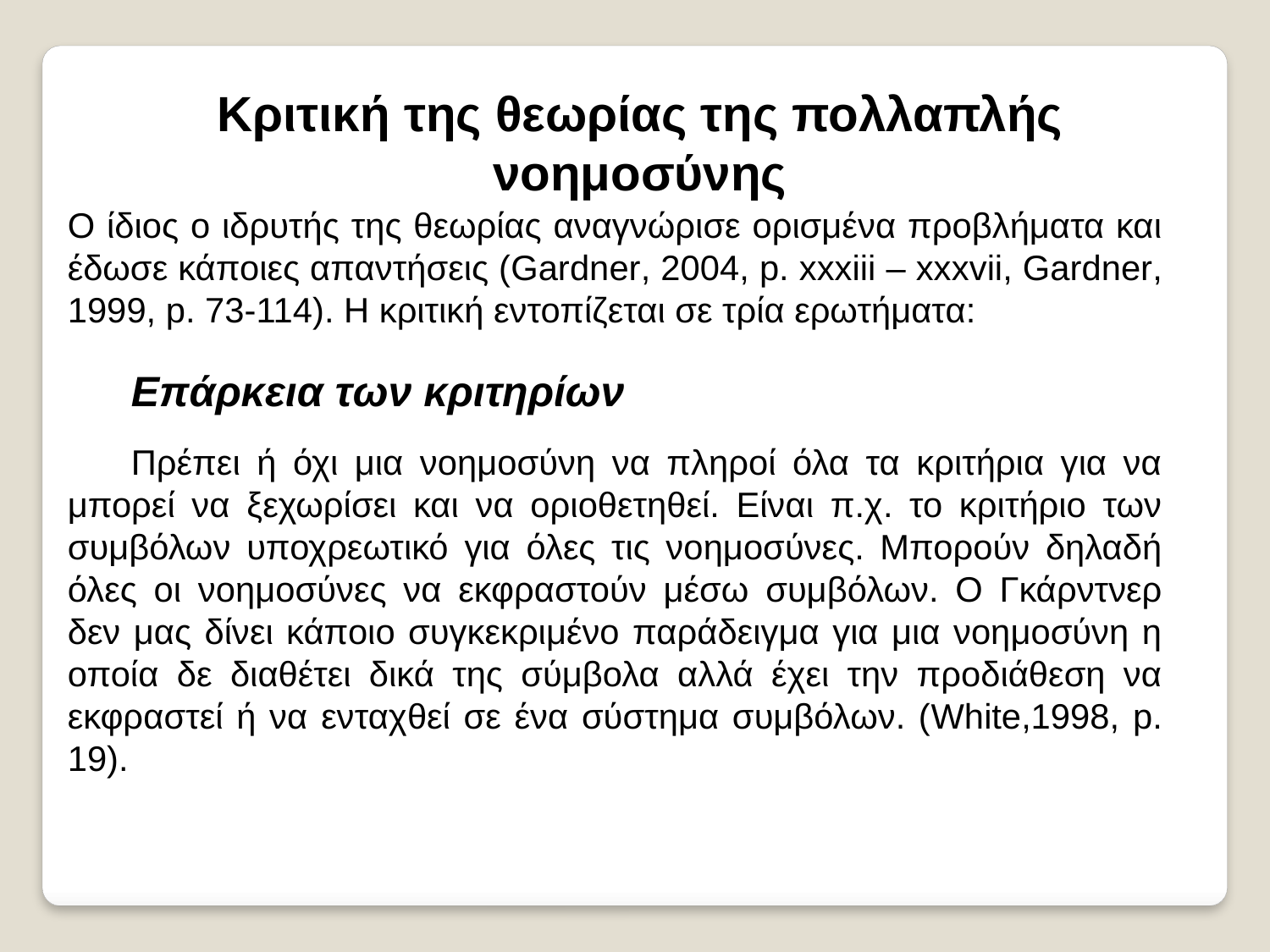

Κριτική της θεωρίας της πολλαπλής νοημοσύνης
Ο ίδιος ο ιδρυτής της θεωρίας αναγνώρισε ορισμένα προβλήματα και έδωσε κάποιες απαντήσεις (Gardner, 2004, p. xxxiii – xxxvii, Gardner, 1999, p. 73-114). Η κριτική εντοπίζεται σε τρία ερωτήματα:

Επάρκεια των κριτηρίων

Πρέπει ή όχι μια νοημοσύνη να πληροί όλα τα κριτήρια για να μπορεί να ξεχωρίσει και να οριοθετηθεί. Είναι π.χ. το κριτήριο των συμβόλων υποχρεωτικό για όλες τις νοημοσύνες. Μπορούν δηλαδή όλες οι νοημοσύνες να εκφραστούν μέσω συμβόλων. Ο Γκάρντνερ δεν μας δίνει κάποιο συγκεκριμένο παράδειγμα για μια νοημοσύνη η οποία δε διαθέτει δικά της σύμβολα αλλά έχει την προδιάθεση να εκφραστεί ή να ενταχθεί σε ένα σύστημα συμβόλων. (White,1998, p. 19).